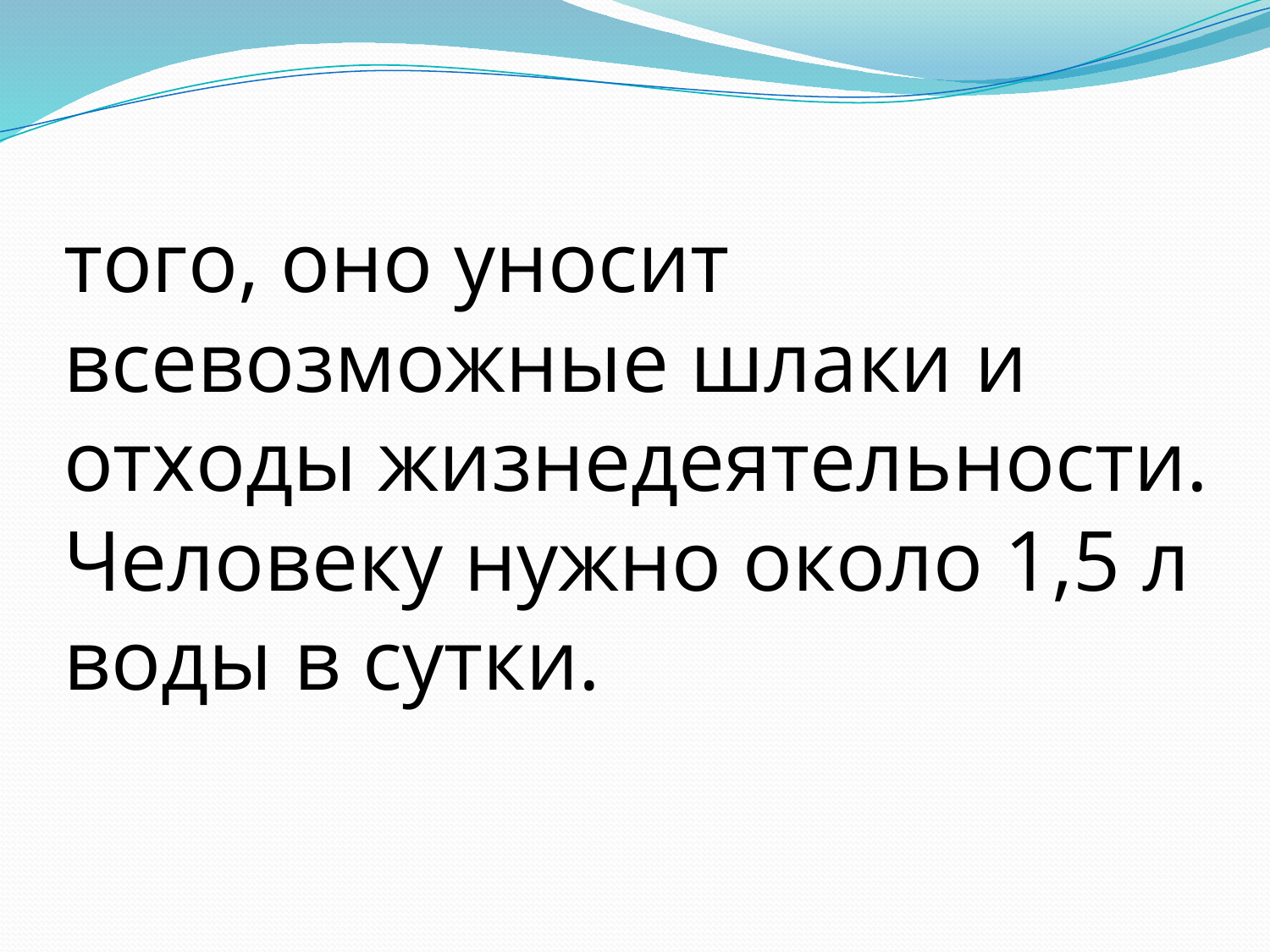

# того, оно уносит всевозможные шлаки и отходы жизнедеятельности. Человеку нужно около 1,5 л воды в сутки.